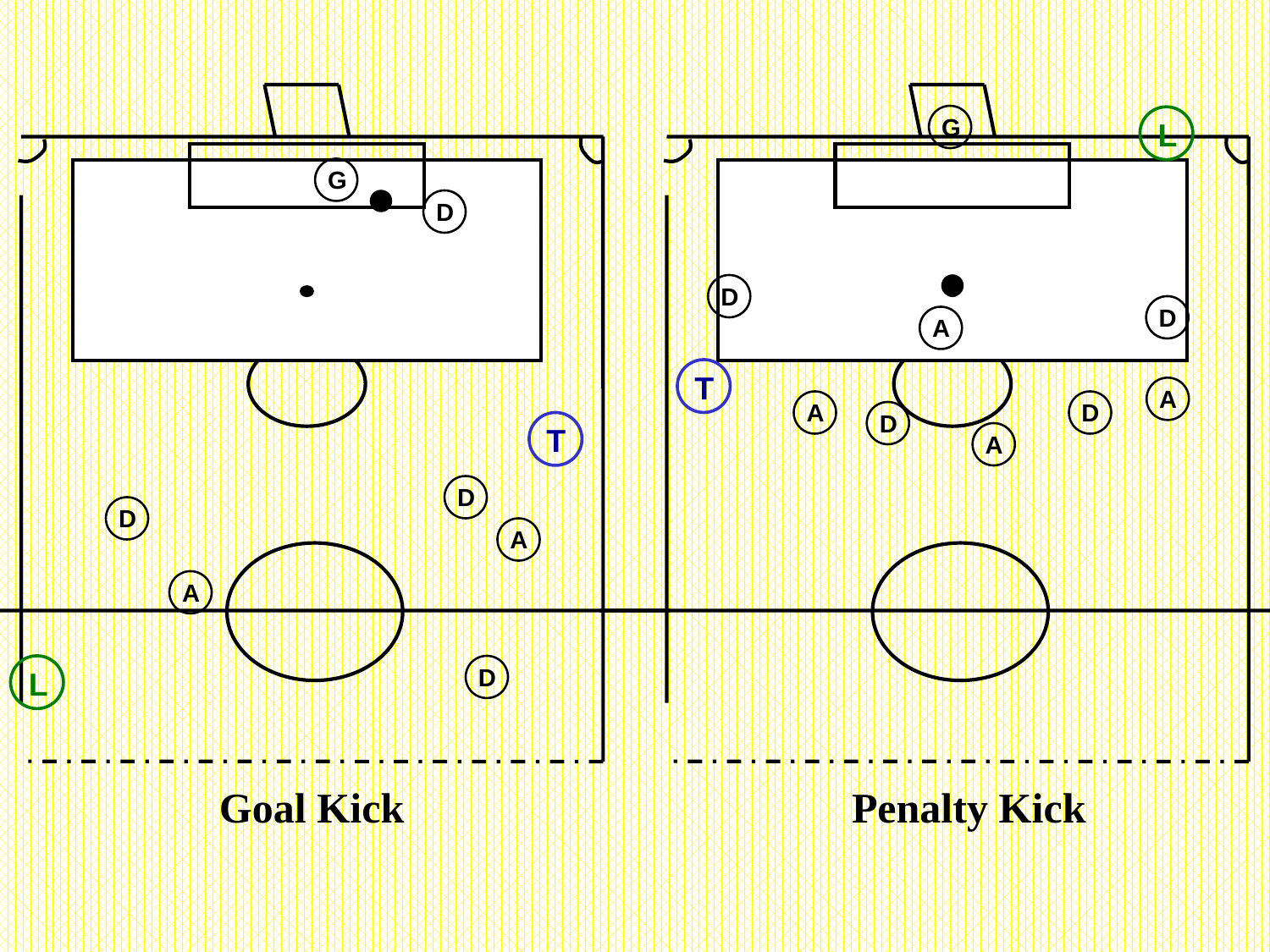

G

L

G

D

D

D

A

T

A

A

D

D

T

A

D

D

A

A

L

D
Goal Kick
Penalty Kick